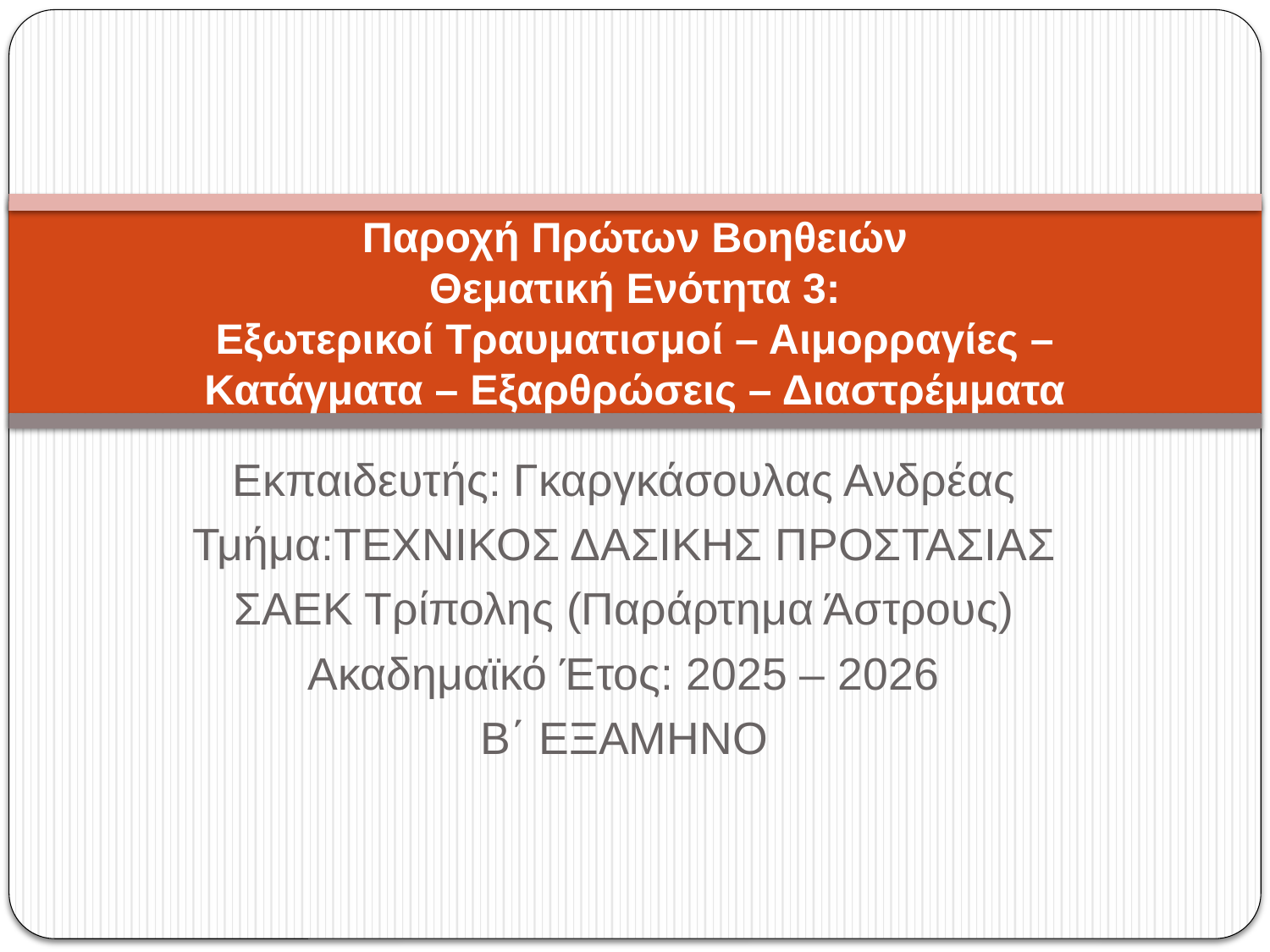

# Παροχή Πρώτων Βοηθειών
Θεματική Ενότητα 3:
Εξωτερικοί Τραυματισμοί – Αιμορραγίες – Κατάγματα – Εξαρθρώσεις – Διαστρέμματα
Εκπαιδευτής: Γκαργκάσουλας Ανδρέας
Τμήμα:ΤΕΧΝΙΚΟΣ ΔΑΣΙΚΗΣ ΠΡΟΣΤΑΣΙΑΣ
ΣΑΕΚ Τρίπολης (Παράρτημα Άστρους)
Ακαδημαϊκό Έτος: 2025 – 2026
Β΄ ΕΞΑΜΗΝΟ